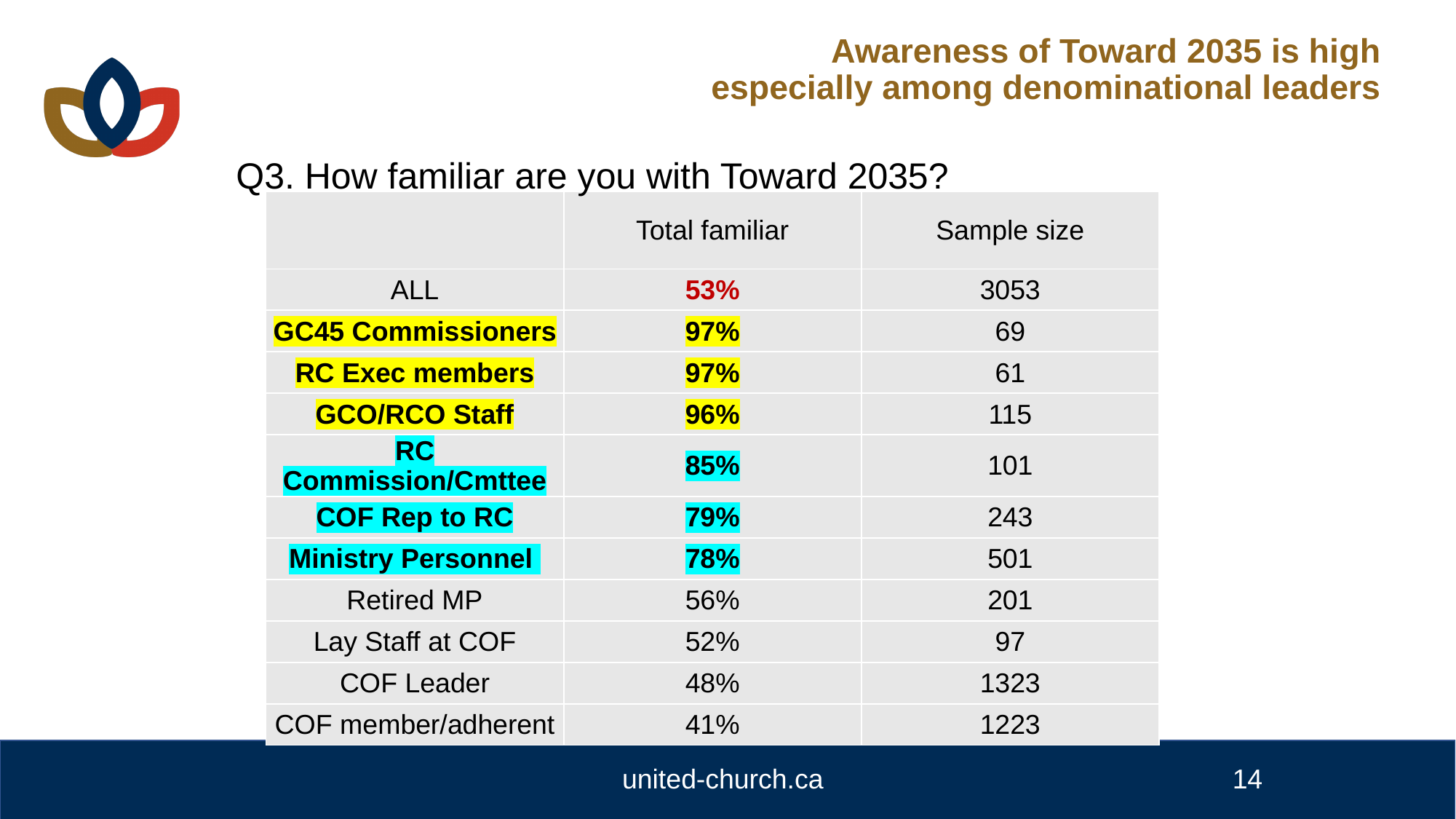

# Awareness of Toward 2035 is high especially among denominational leaders
Q3. How familiar are you with Toward 2035?
|  | Total familiar | Sample size |
| --- | --- | --- |
| ALL | 53% | 3053 |
| GC45 Commissioners | 97% | 69 |
| RC Exec members | 97% | 61 |
| GCO/RCO Staff | 96% | 115 |
| RC Commission/Cmttee | 85% | 101 |
| COF Rep to RC | 79% | 243 |
| Ministry Personnel | 78% | 501 |
| Retired MP | 56% | 201 |
| Lay Staff at COF | 52% | 97 |
| COF Leader | 48% | 1323 |
| COF member/adherent | 41% | 1223 |